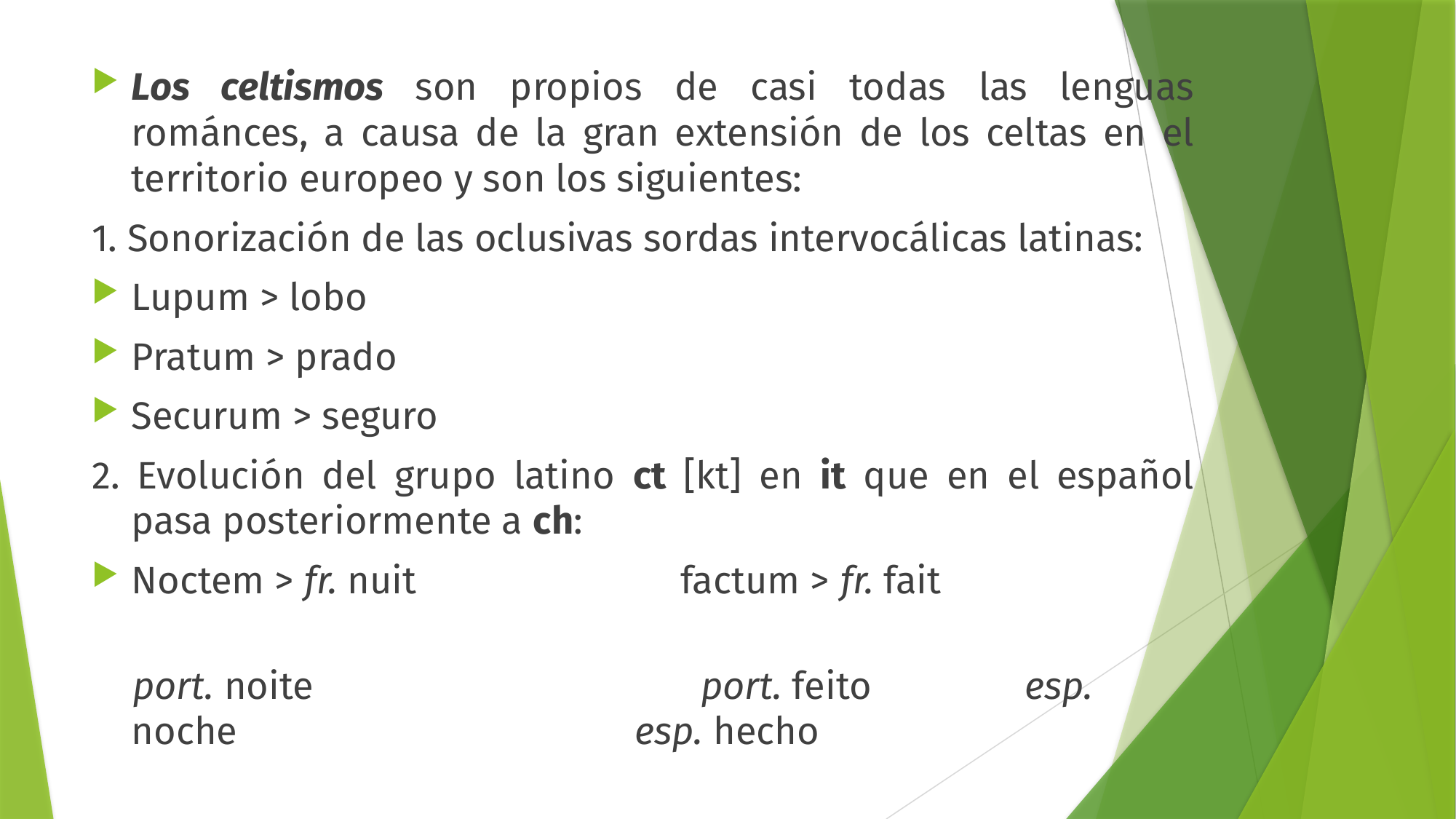

Los celtismos son propios de casi todas las lenguas románces, a causa de la gran extensión de los celtas en el territorio europeo y son los siguientes:
1. Sonorización de las oclusivas sordas intervocálicas latinas:
Lupum > lobo
Pratum > prado
Securum > seguro
2. Evolución del grupo latino ct [kt] en it que en el español pasa posteriormente a ch:
Noctem > fr. nuit                          factum > fr. fait
    port. noite                                      port. feito               esp. noche                                       esp. hecho